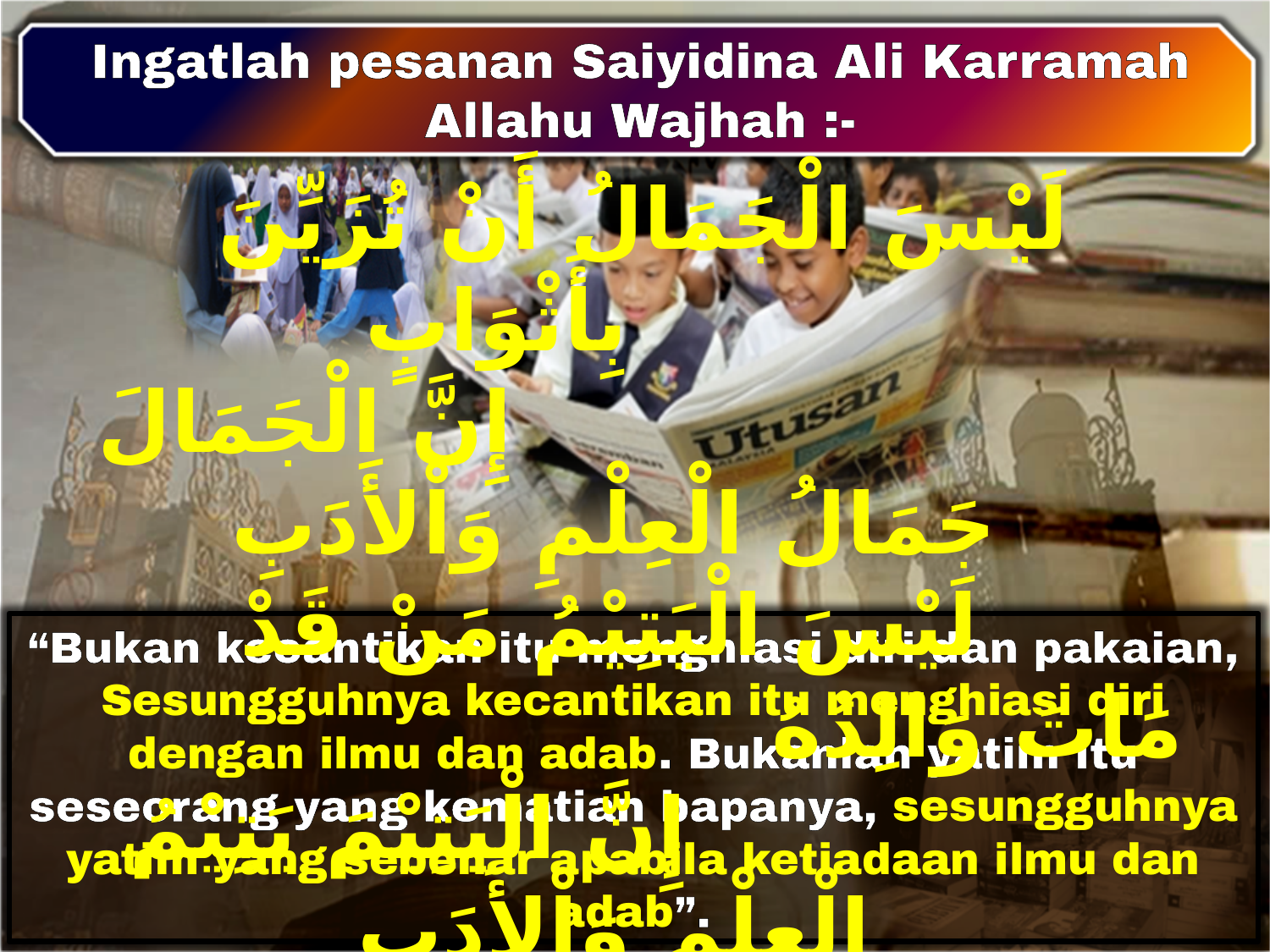

Ingatlah pesanan Saiyidina Ali Karramah Allahu Wajhah :-
لَيْسَ الْجَمَالُ أَنْ تُزَيِّنَ   بِأَثْوَابٍِ
                     إِنَّ الْجَمَالَ جَمَالُ الْعِلْمِ وَاْلأَدَبِ
       لَيْسَ الْيَتِيْمُ مَنْ قَدْ مَاتَ وَالِدُهُ
              إِنَّ الْيَتِيْمَ يَتِيْمُ الْعِلْمِ وَاْلأَدَبِ
“Bukan kecantikan itu menghiasi diri dan pakaian, Sesungguhnya kecantikan itu menghiasi diri dengan ilmu dan adab. Bukanlah yatim itu seseorang yang kematian bapanya, sesungguhnya yatim yang sebenar apabila ketiadaan ilmu dan adab”.